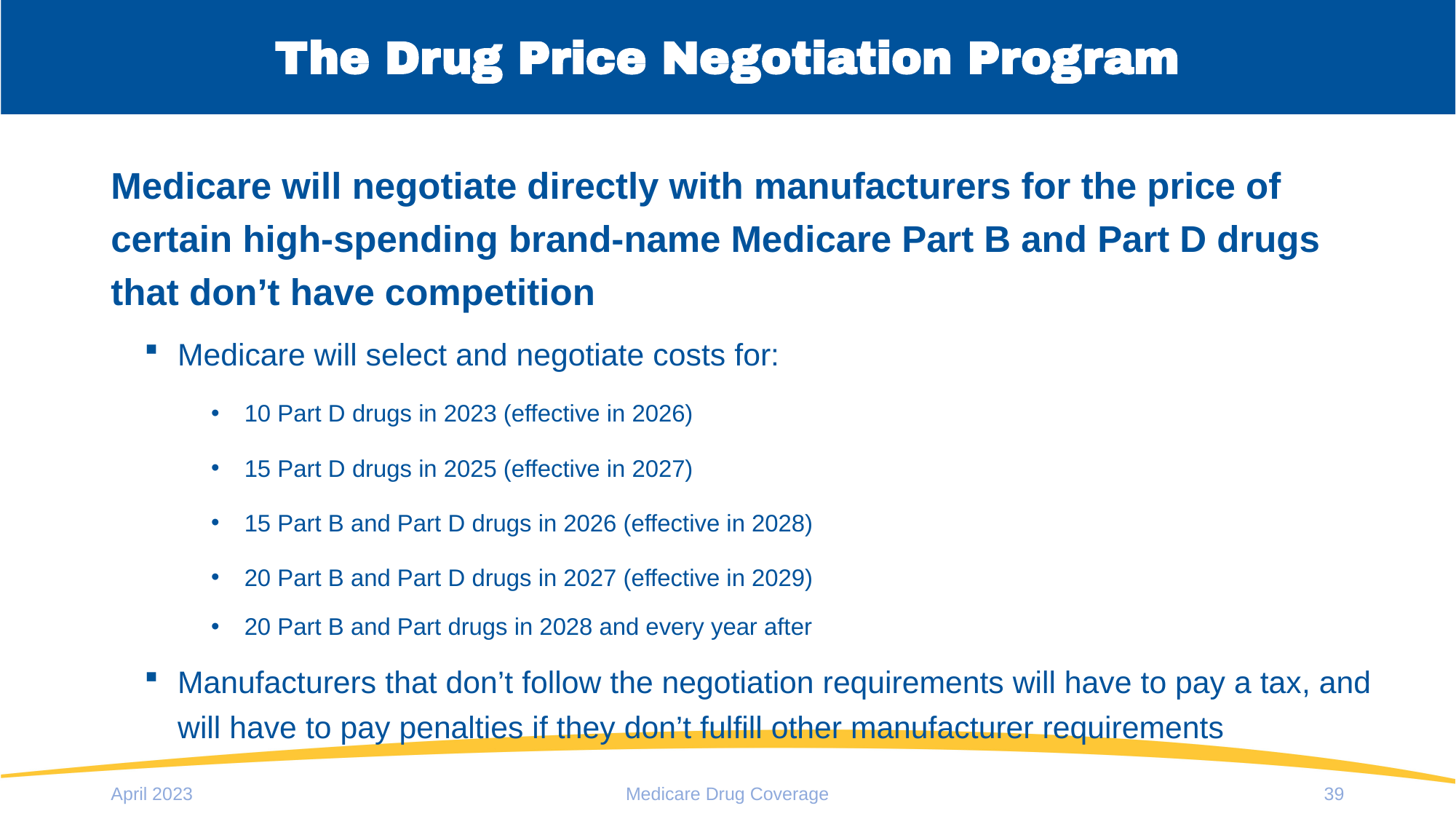

# The Drug Price Negotiation Program
Medicare will negotiate directly with manufacturers for the price of certain high-spending brand-name Medicare Part B and Part D drugs that don’t have competition
Medicare will select and negotiate costs for:
10 Part D drugs in 2023 (effective in 2026)
15 Part D drugs in 2025 (effective in 2027)
15 Part B and Part D drugs in 2026 (effective in 2028)
20 Part B and Part D drugs in 2027 (effective in 2029)
20 Part B and Part drugs in 2028 and every year after
Manufacturers that don’t follow the negotiation requirements will have to pay a tax, and will have to pay penalties if they don’t fulfill other manufacturer requirements

April 2023
Medicare Drug Coverage
39